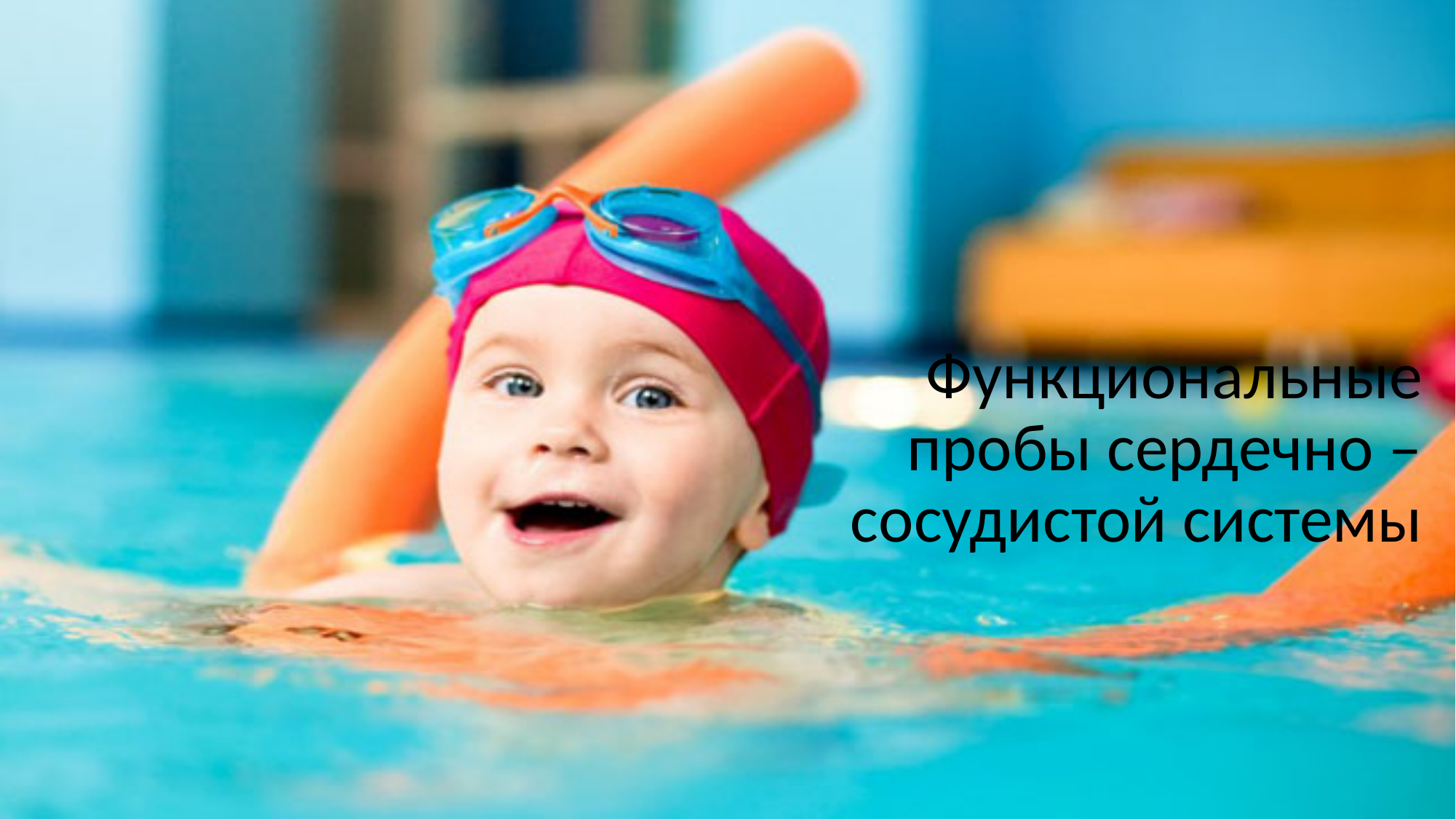

# Функциональные пробы сердечно – сосудистой системы